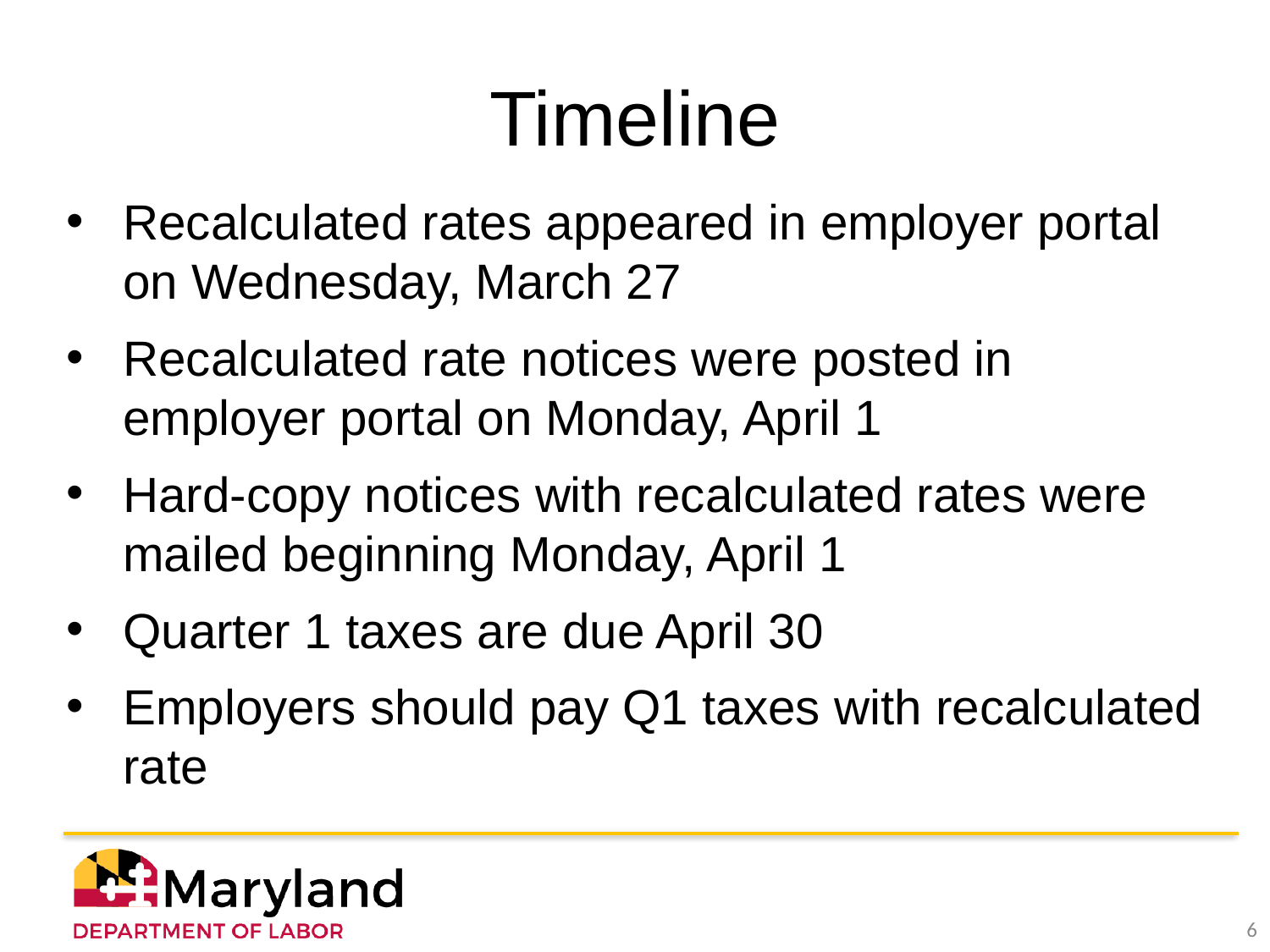

# Timeline
Recalculated rates appeared in employer portal on Wednesday, March 27
Recalculated rate notices were posted in employer portal on Monday, April 1
Hard-copy notices with recalculated rates were mailed beginning Monday, April 1
Quarter 1 taxes are due April 30
Employers should pay Q1 taxes with recalculated rate
6